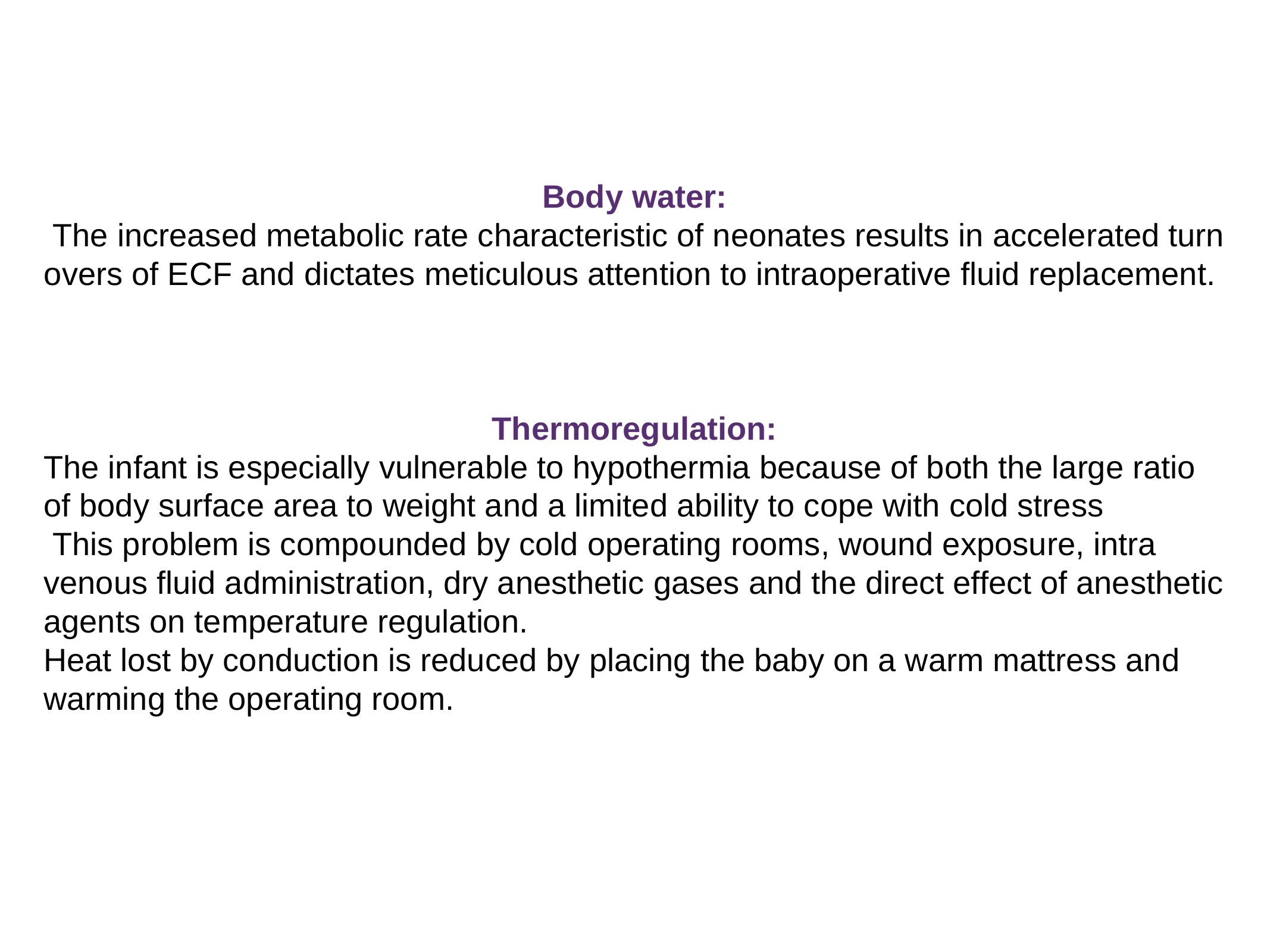

Body water:
 The increased metabolic rate characteristic of neonates results in accelerated turn overs of ECF and dictates meticulous attention to intraoperative fluid replacement.

Thermoregulation:
The infant is especially vulnerable to hypothermia because of both the large ratio of body surface area to weight and a limited ability to cope with cold stress
 This problem is compounded by cold operating rooms, wound exposure, intra venous fluid administration, dry anesthetic gases and the direct effect of anesthetic agents on temperature regulation.
Heat lost by conduction is reduced by placing the baby on a warm mattress and warming the operating room.